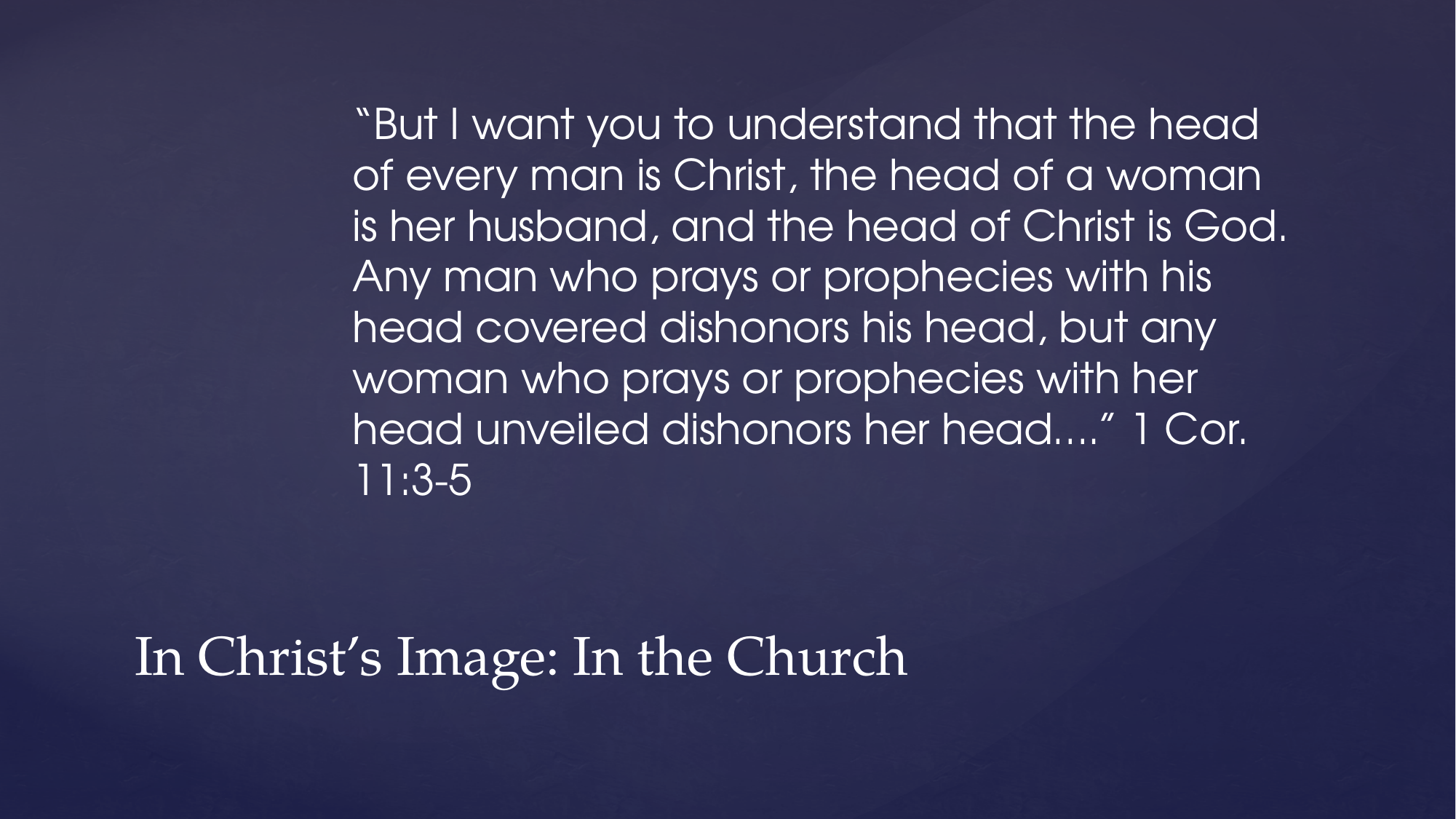

“But I want you to understand that the head of every man is Christ, the head of a woman is her husband, and the head of Christ is God. Any man who prays or prophecies with his head covered dishonors his head, but any woman who prays or prophecies with her head unveiled dishonors her head….” 1 Cor. 11:3-5
# In Christ’s Image: In the Church